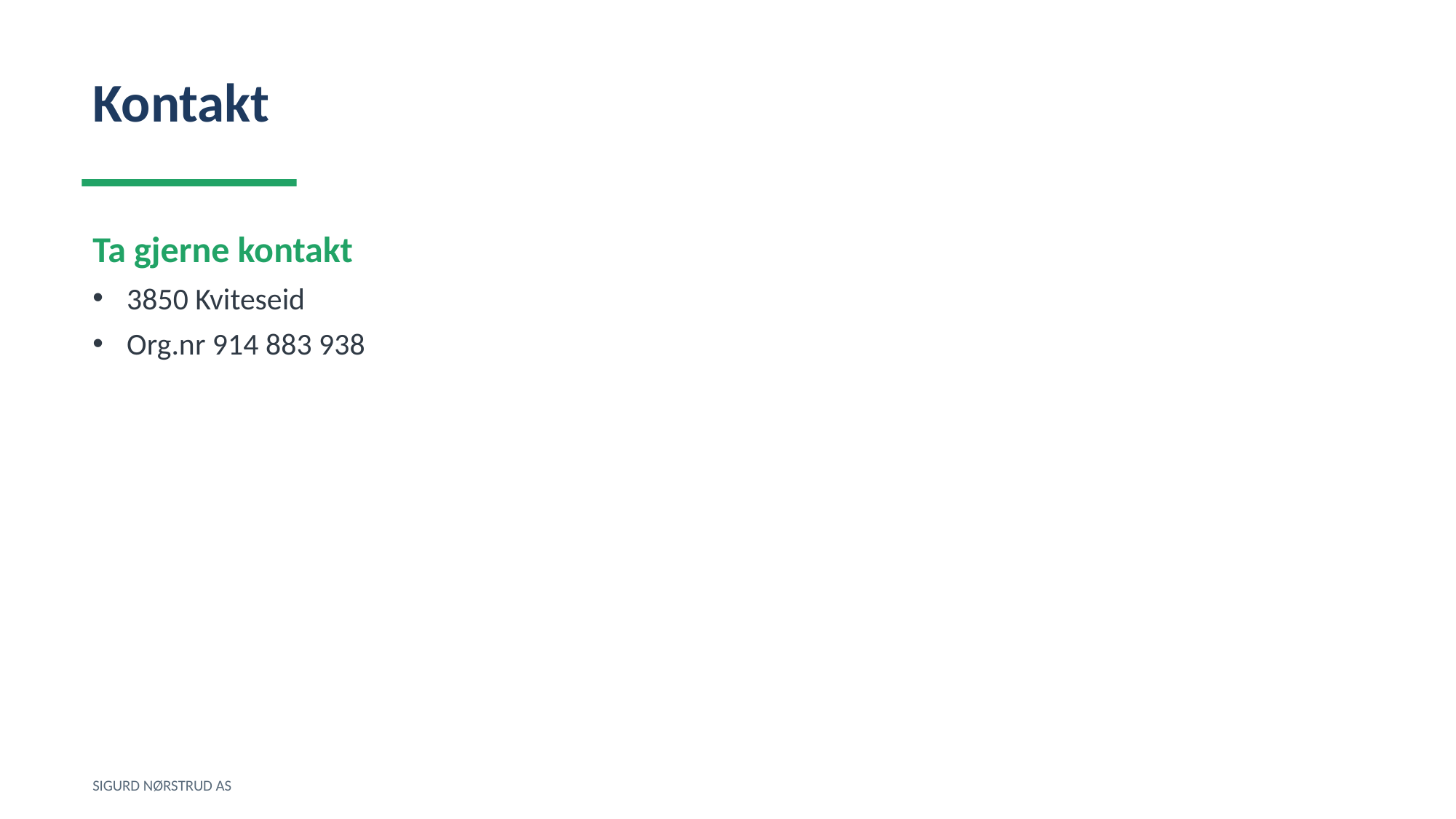

Kontakt

Ta gjerne kontakt
3850 Kviteseid
Org.nr 914 883 938
SIGURD NØRSTRUD AS